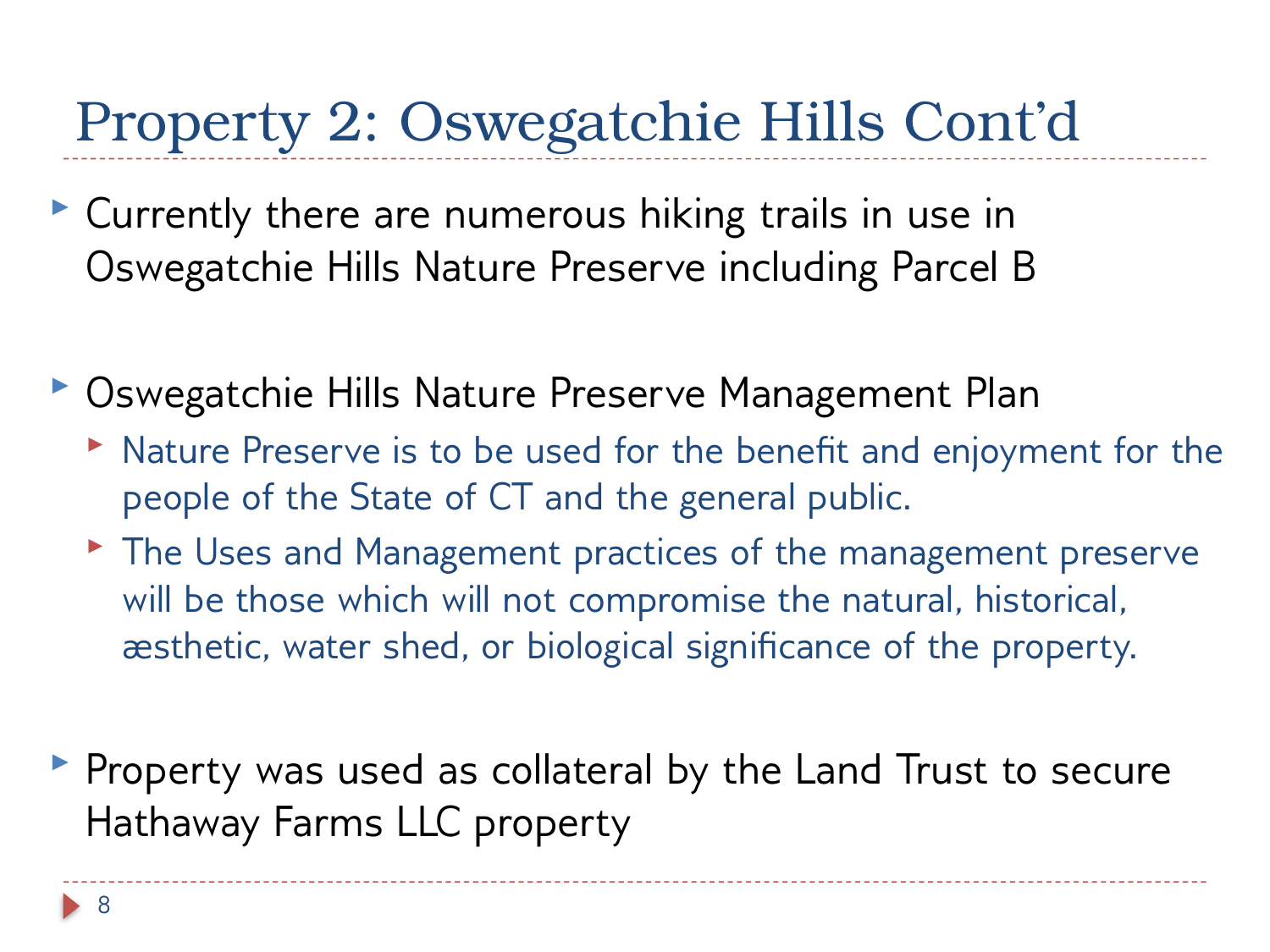

# Property 2: Oswegatchie Hills Cont’d
Currently there are numerous hiking trails in use in Oswegatchie Hills Nature Preserve including Parcel B

Oswegatchie Hills Nature Preserve Management Plan
Nature Preserve is to be used for the benefit and enjoyment for the people of the State of CT and the general public.
The Uses and Management practices of the management preserve will be those which will not compromise the natural, historical, aesthetic, water shed, or biological significance of the property.

Property was used as collateral by the Land Trust to secure Hathaway Farms LLC property

8